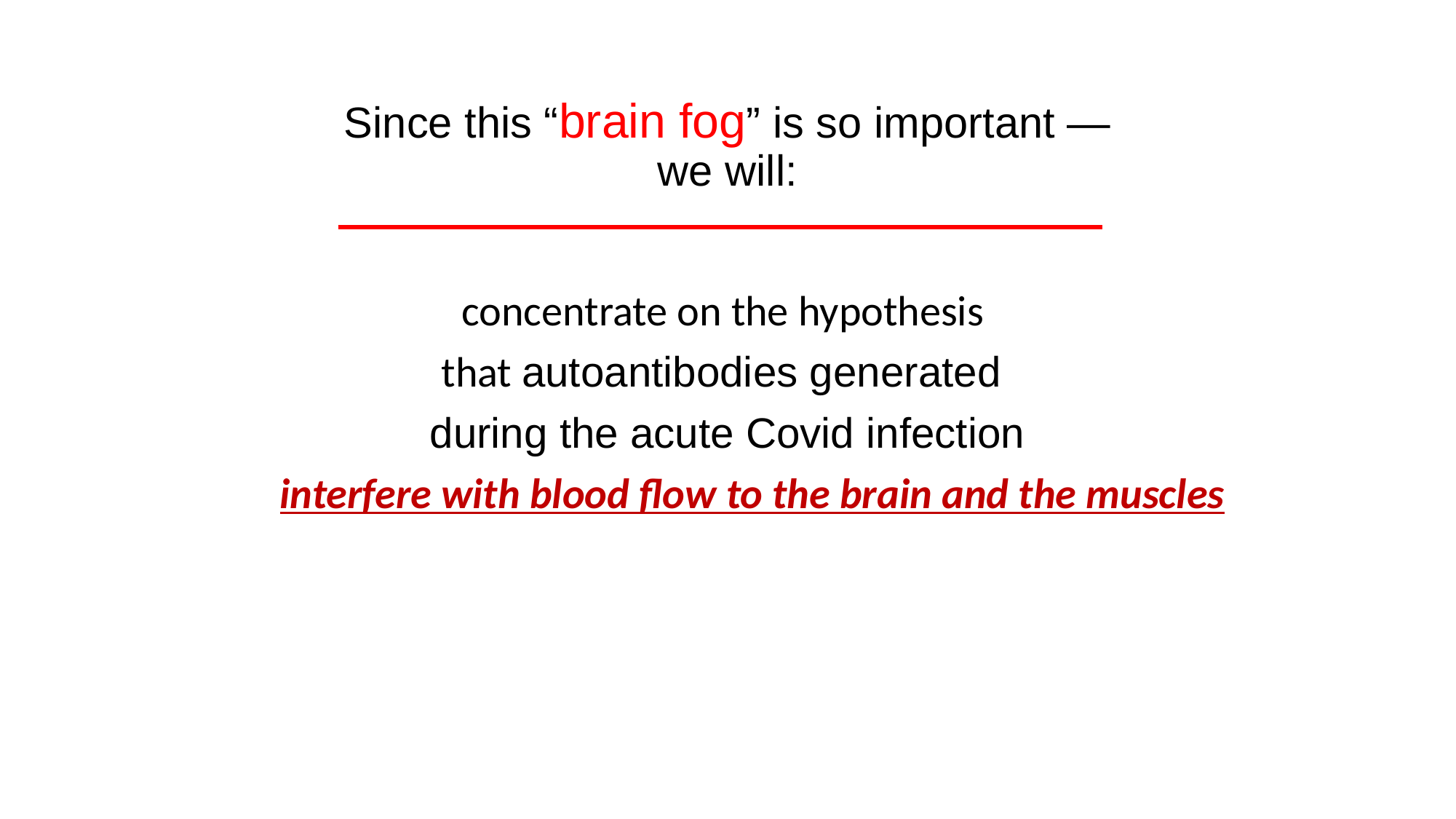

# Since this “brain fog” is so important — we will:

concentrate on the hypothesis
that autoantibodies generated
during the acute Covid infection
     interfere with blood flow to the brain and the muscles